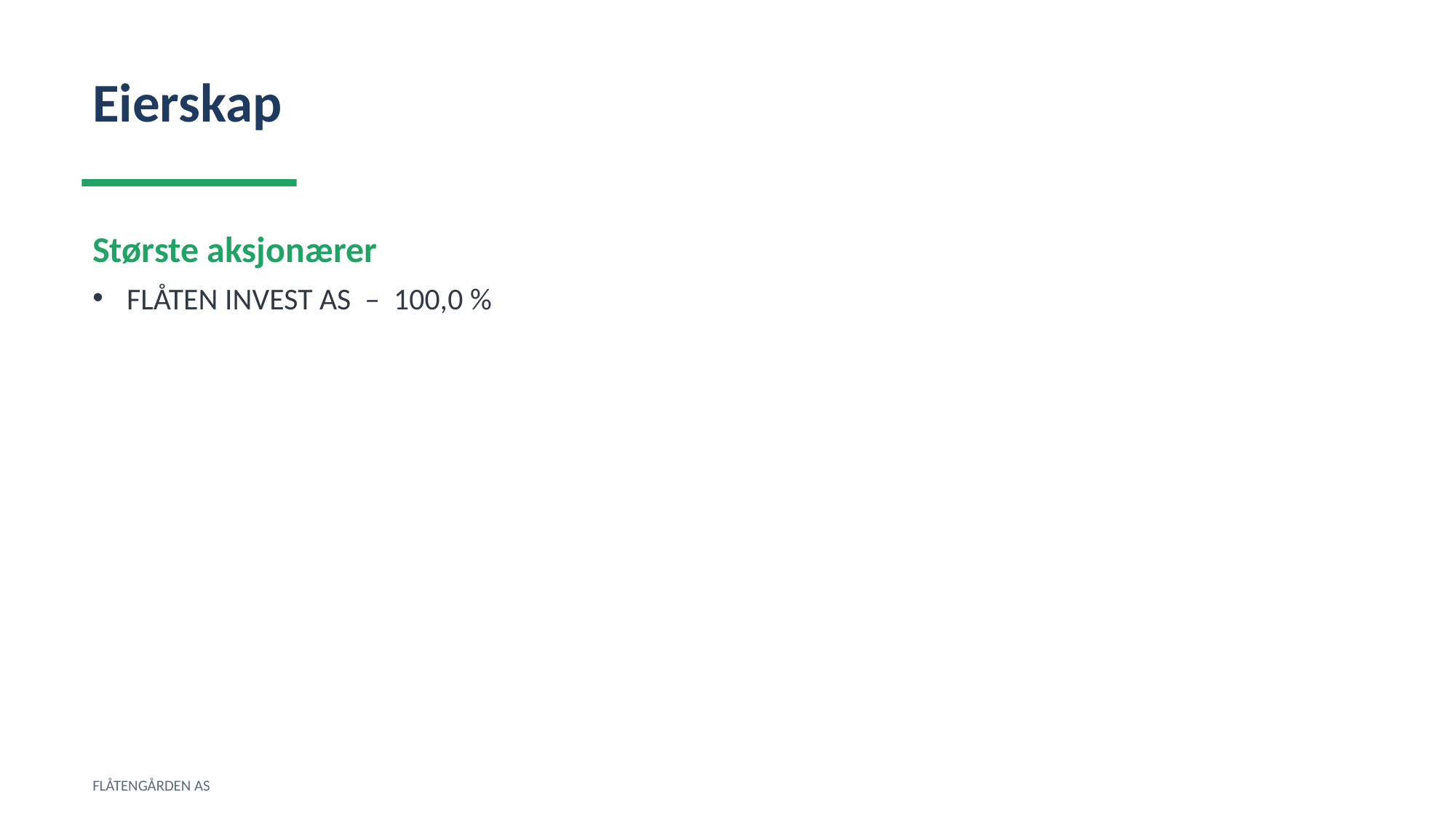

Eierskap

Største aksjonærer
FLÅTEN INVEST AS  –  100,0 %
FLÅTENGÅRDEN AS